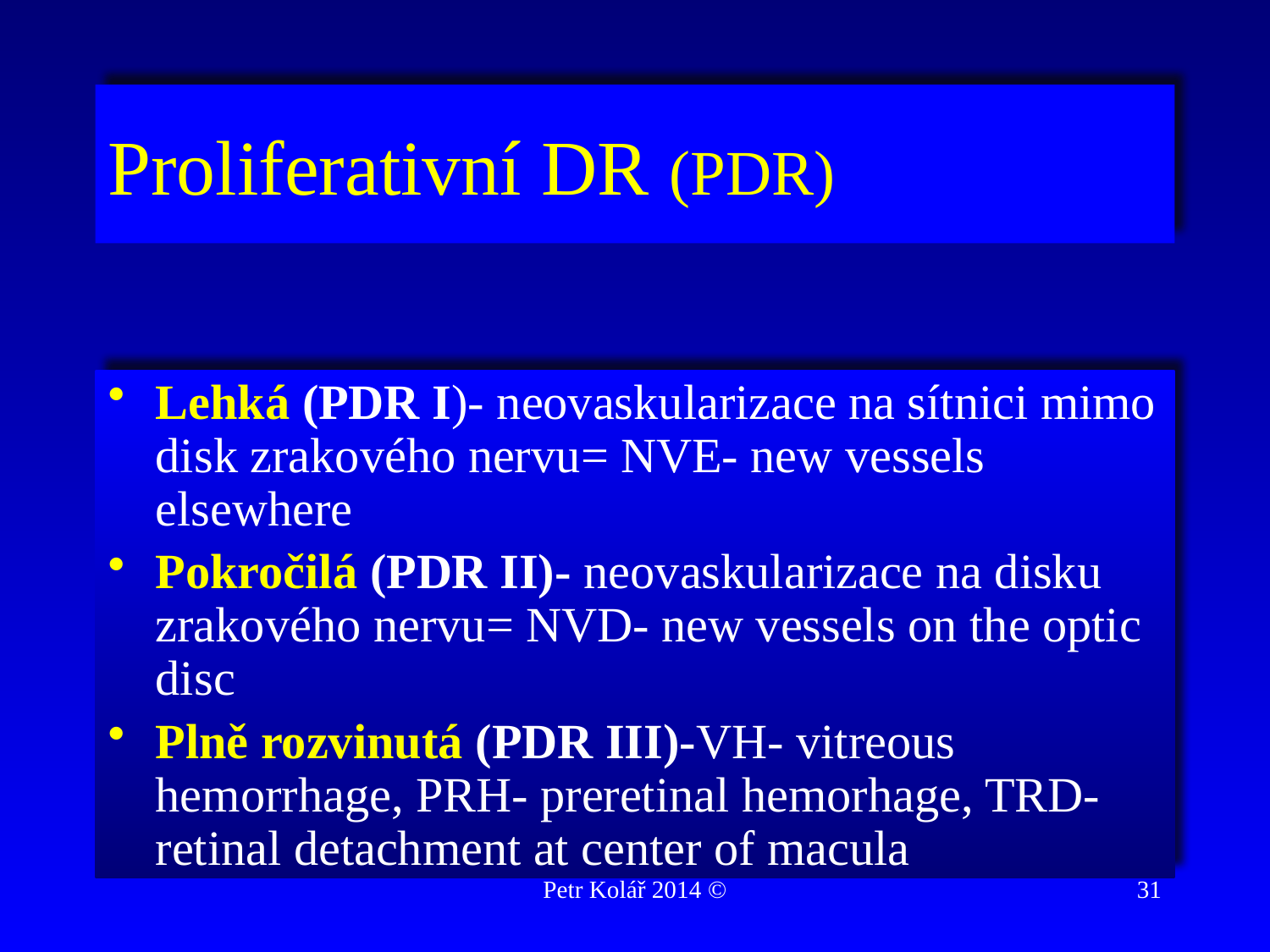

# Proliferativní DR (PDR)
Lehká (PDR I)- neovaskularizace na sítnici mimo disk zrakového nervu= NVE- new vessels elsewhere
Pokročilá (PDR II)- neovaskularizace na disku zrakového nervu= NVD- new vessels on the optic disc
Plně rozvinutá (PDR III)-VH- vitreous hemorrhage, PRH- preretinal hemorhage, TRD- retinal detachment at center of macula
Petr Kolář 2014 ©
31